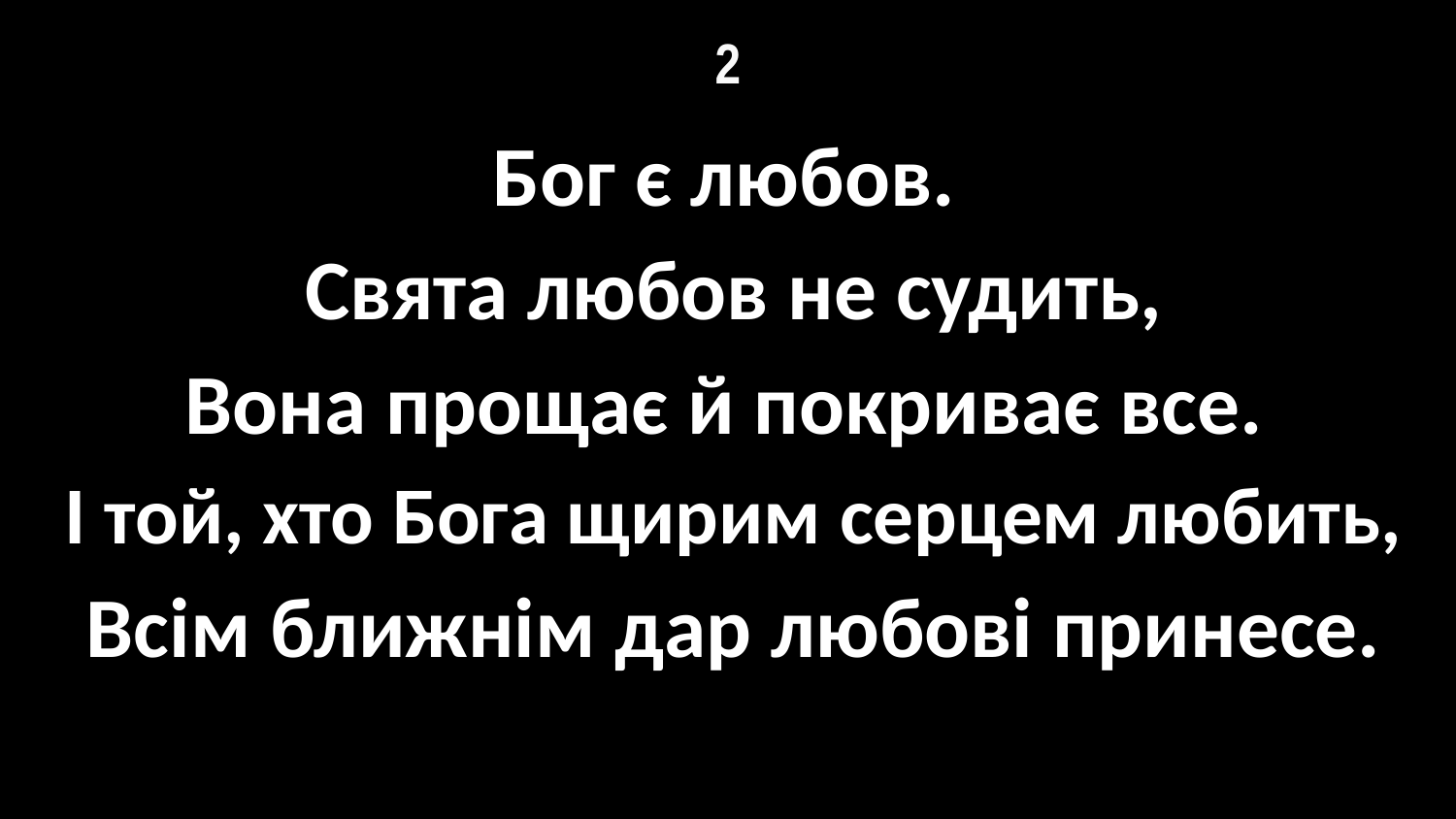

# 2
Бог є любов.
Свята любов не судить,
Вона прощає й покриває все.
І той, хто Бога щирим серцем любить,
Всім ближнім дар любові принесе.